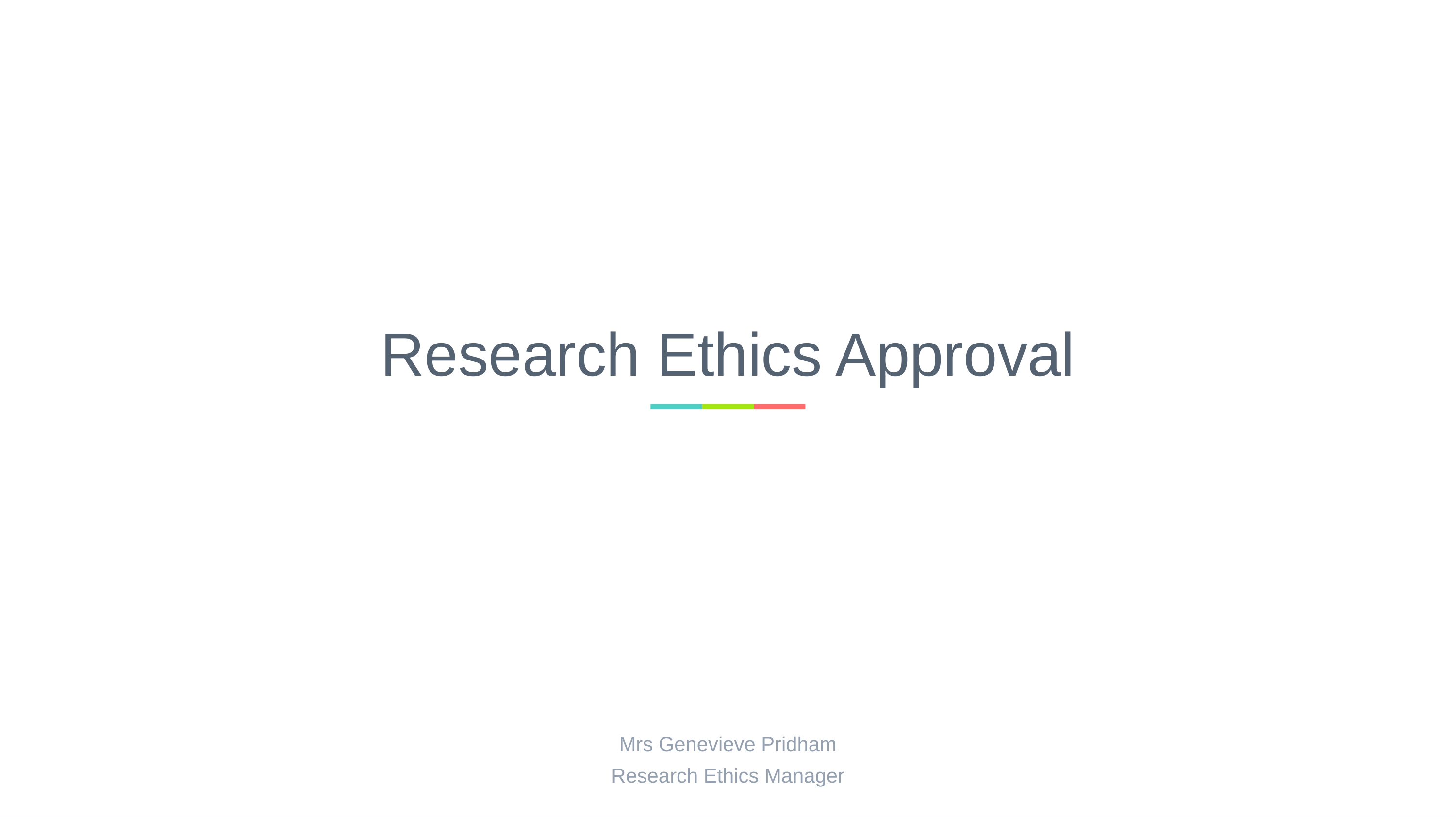

# Research Ethics Approval
Mrs Genevieve Pridham
Research Ethics Manager